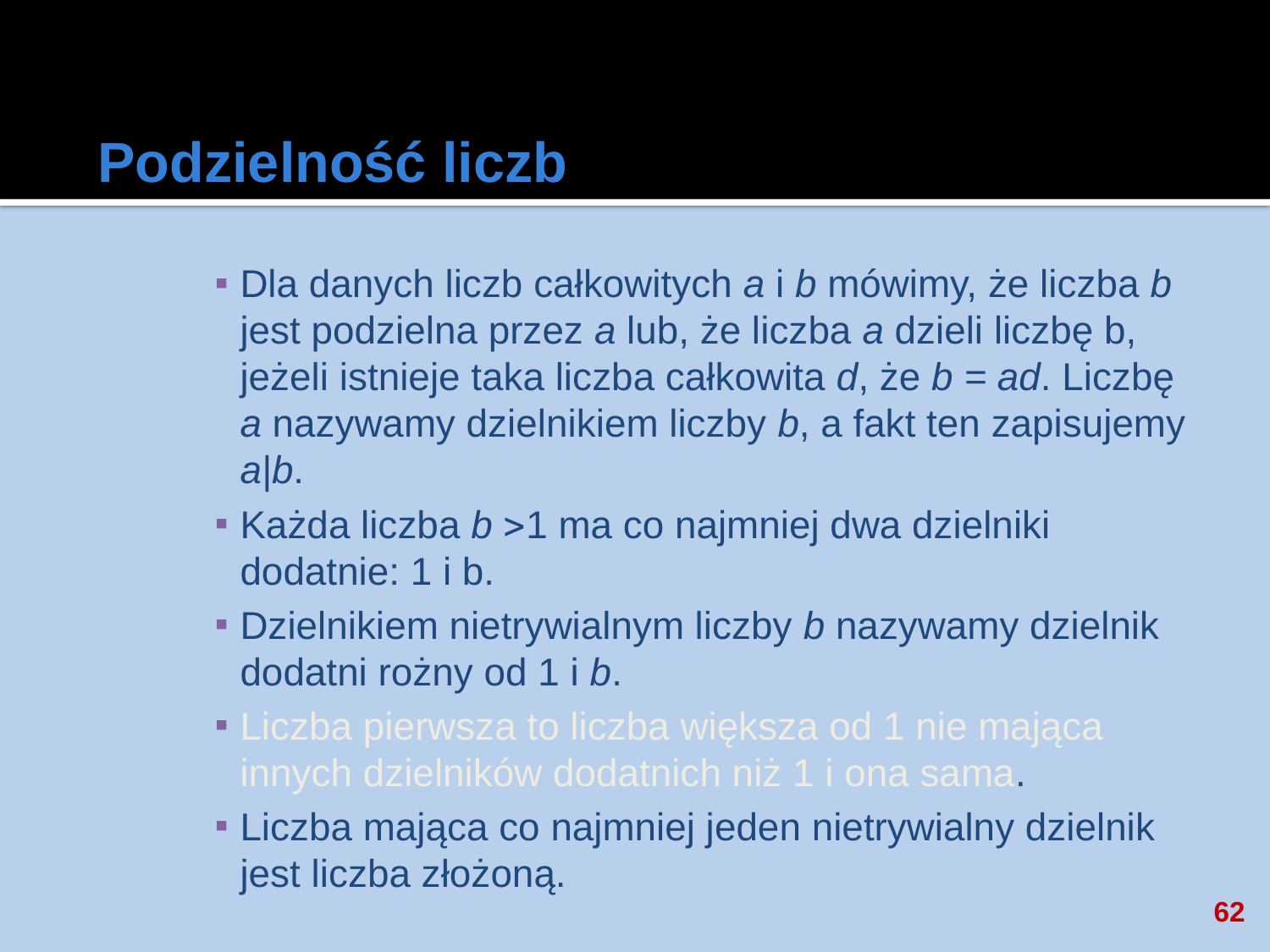

# Podzielność liczb
Dla danych liczb całkowitych a i b mówimy, że liczba b jest podzielna przez a lub, że liczba a dzieli liczbę b, jeżeli istnieje taka liczba całkowita d, że b = ad. Liczbę a nazywamy dzielnikiem liczby b, a fakt ten zapisujemy a|b.
Każda liczba b >1 ma co najmniej dwa dzielniki dodatnie: 1 i b.
Dzielnikiem nietrywialnym liczby b nazywamy dzielnik dodatni rożny od 1 i b.
Liczba pierwsza to liczba większa od 1 nie mająca innych dzielników dodatnich niż 1 i ona sama.
Liczba mająca co najmniej jeden nietrywialny dzielnik jest liczba złożoną.